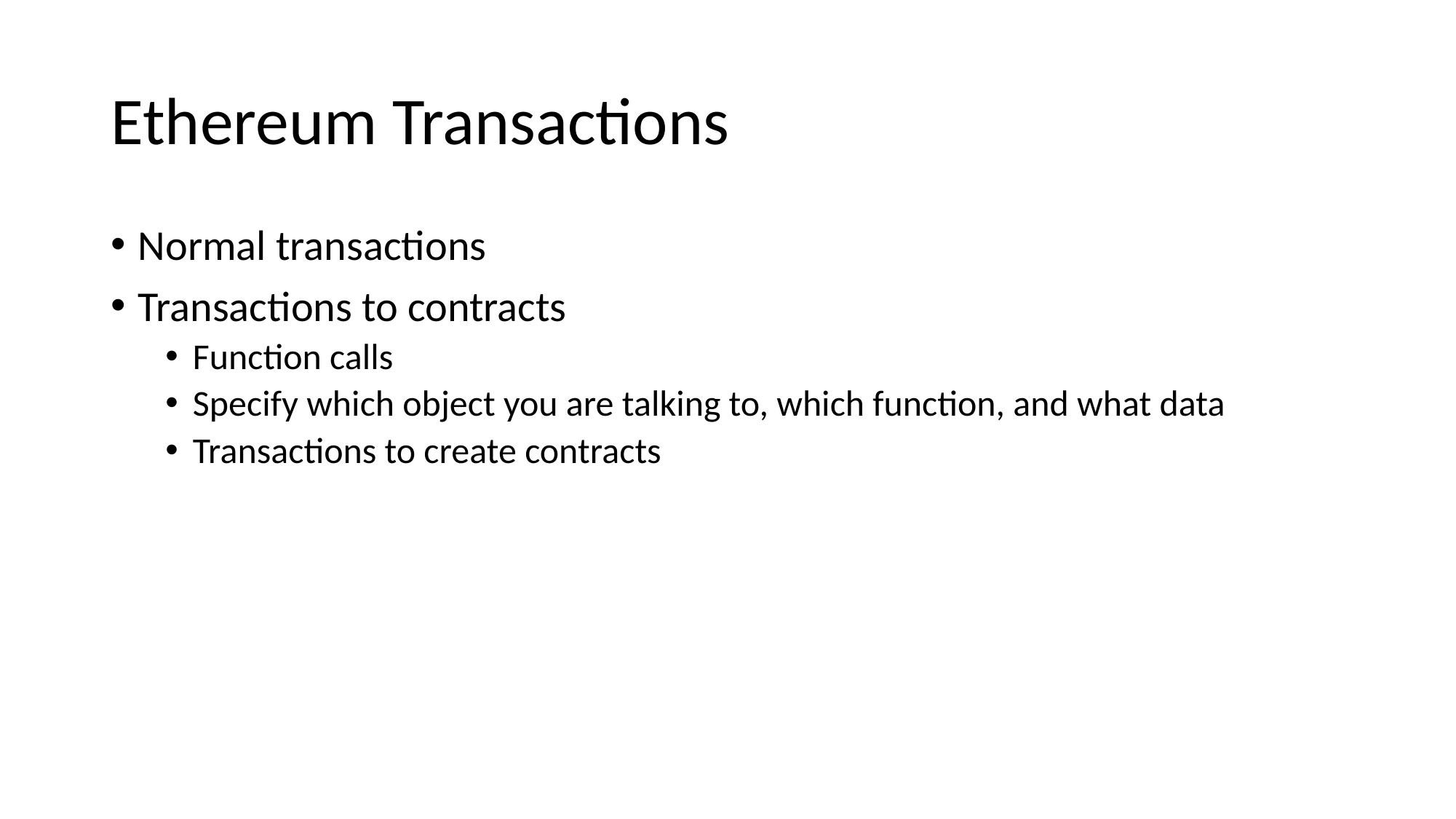

# Ethereum Transactions
Normal transactions
Transactions to contracts
Function calls
Specify which object you are talking to, which function, and what data
Transactions to create contracts